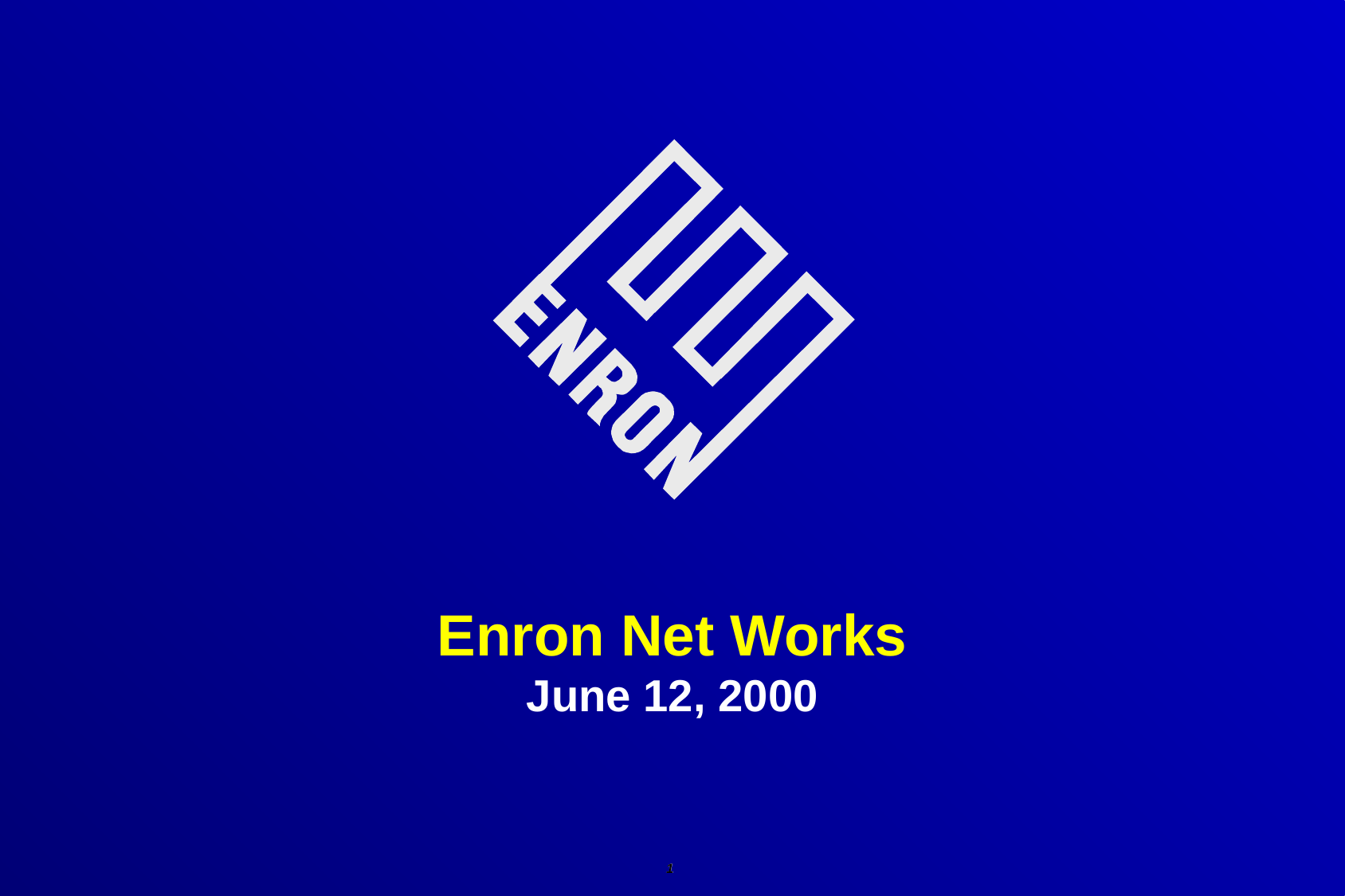

# Enron Net Works June 12, 2000
1